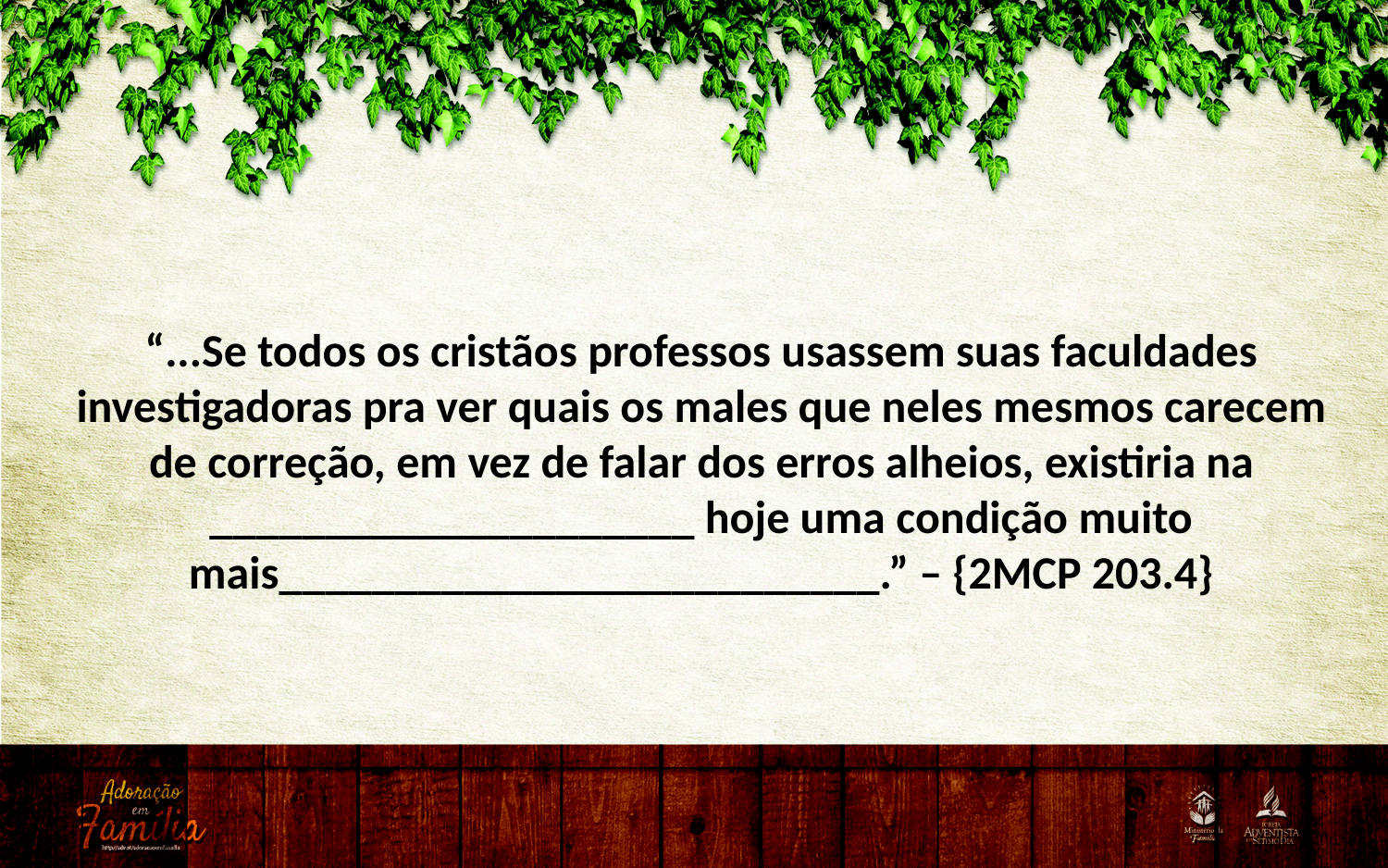

“...Se todos os cristãos professos usassem suas faculdades investigadoras pra ver quais os males que neles mesmos carecem de correção, em vez de falar dos erros alheios, existiria na _____________________ hoje uma condição muito mais__________________________.” – {2MCP 203.4}